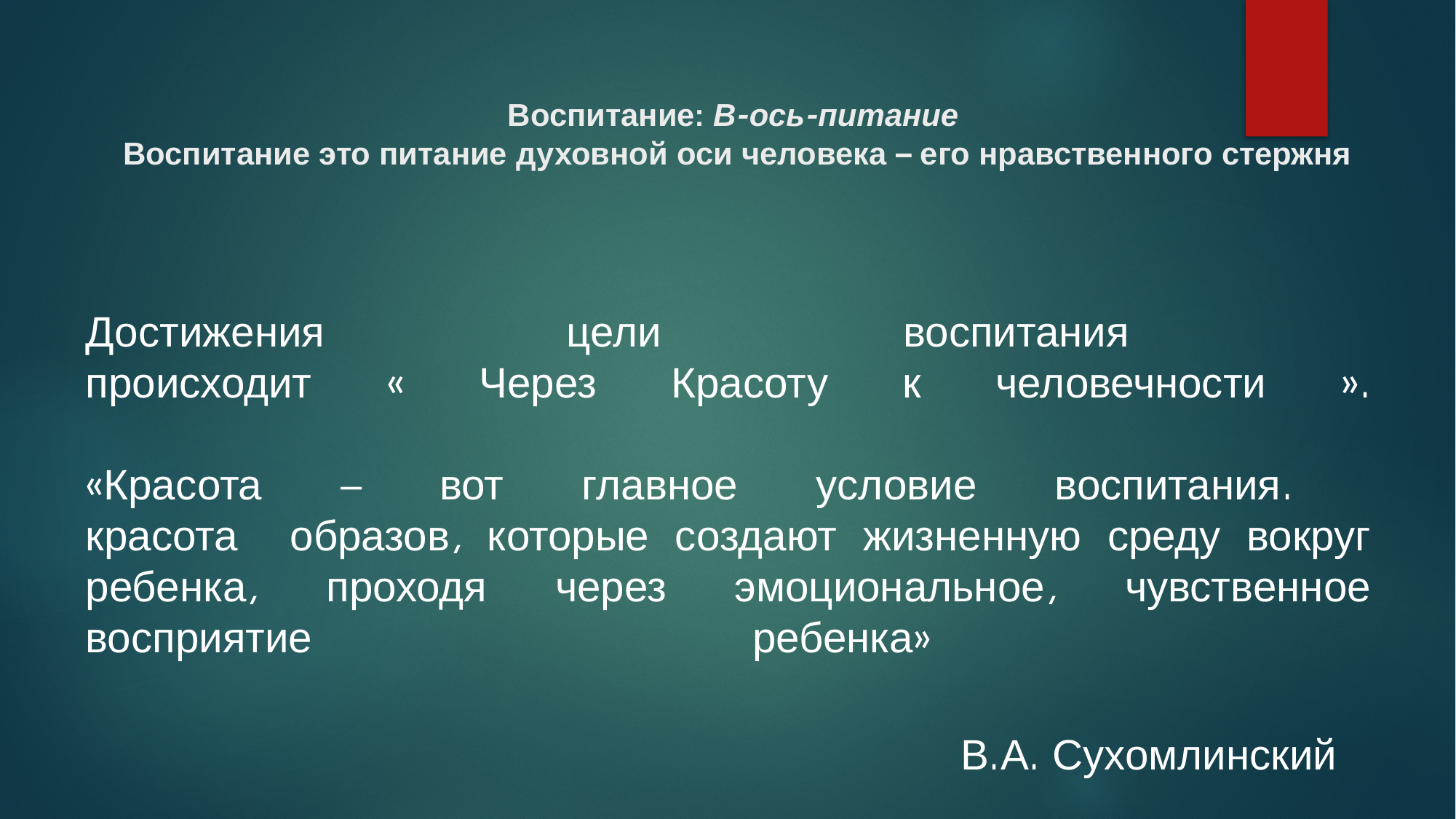

# Воспитание: В-ось-питание Воспитание это питание духовной оси человека – его нравственного стержня
Достижения цели воспитания
происходит « Через Красоту к человечности ».
«Красота – вот главное условие воспитания.
красота  образов, которые создают жизненную среду вокруг ребенка, проходя через эмоциональное, чувственное восприятие ребенка»
                                                                          В.А. Сухомлинский